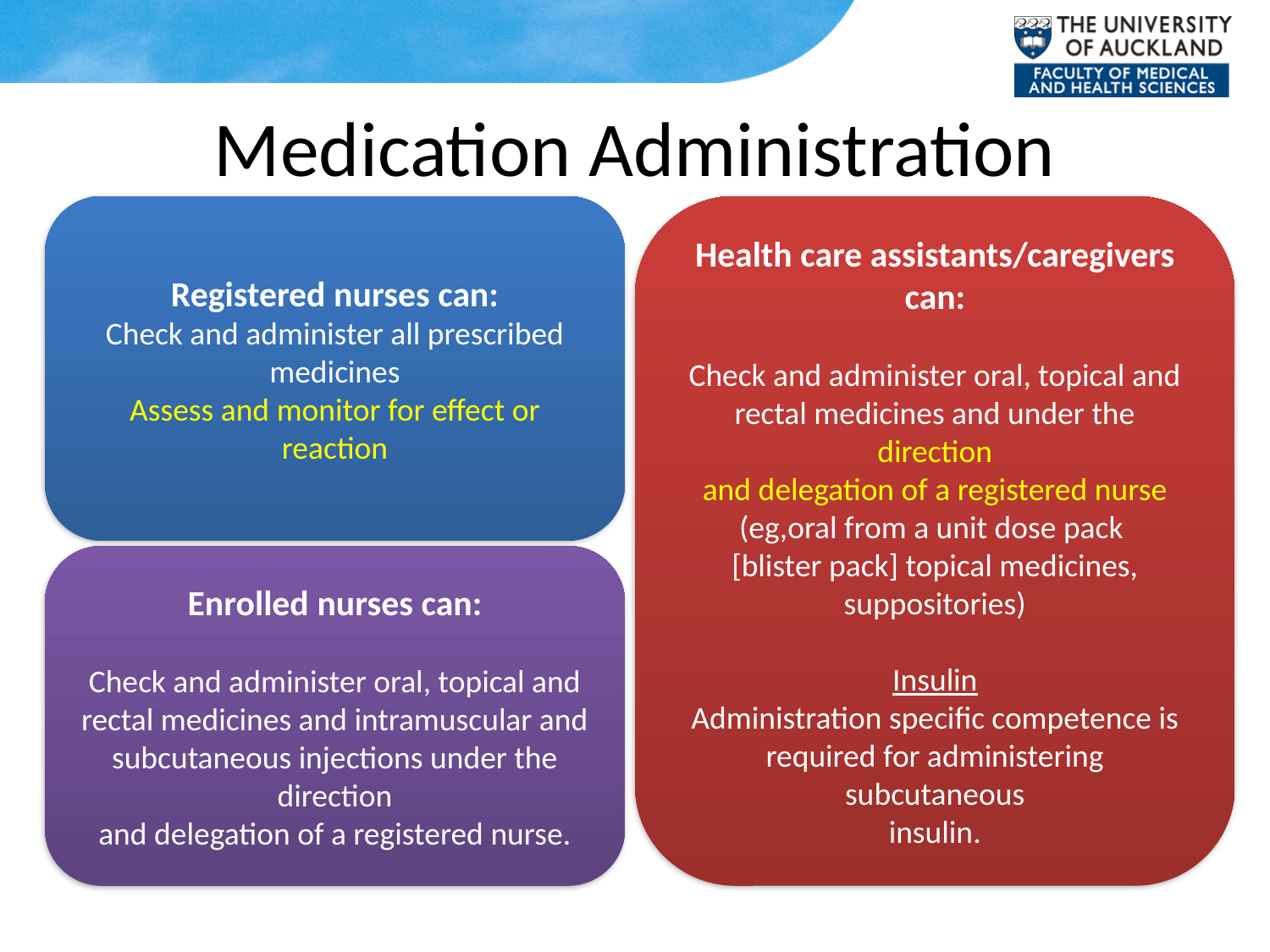

# Medication Administration
Registered nurses can:
Check and administer all prescribed
medicines
Assess and monitor for effect or reaction
Health care assistants/caregivers can:

Check and administer oral, topical and
rectal medicines and under the direction
and delegation of a registered nurse (eg,oral from a unit dose pack
[blister pack] topical medicines, suppositories)

Insulin
Administration specific competence is
required for administering subcutaneous
insulin.
Enrolled nurses can:

Check and administer oral, topical and
rectal medicines and intramuscular and
subcutaneous injections under the direction
and delegation of a registered nurse.